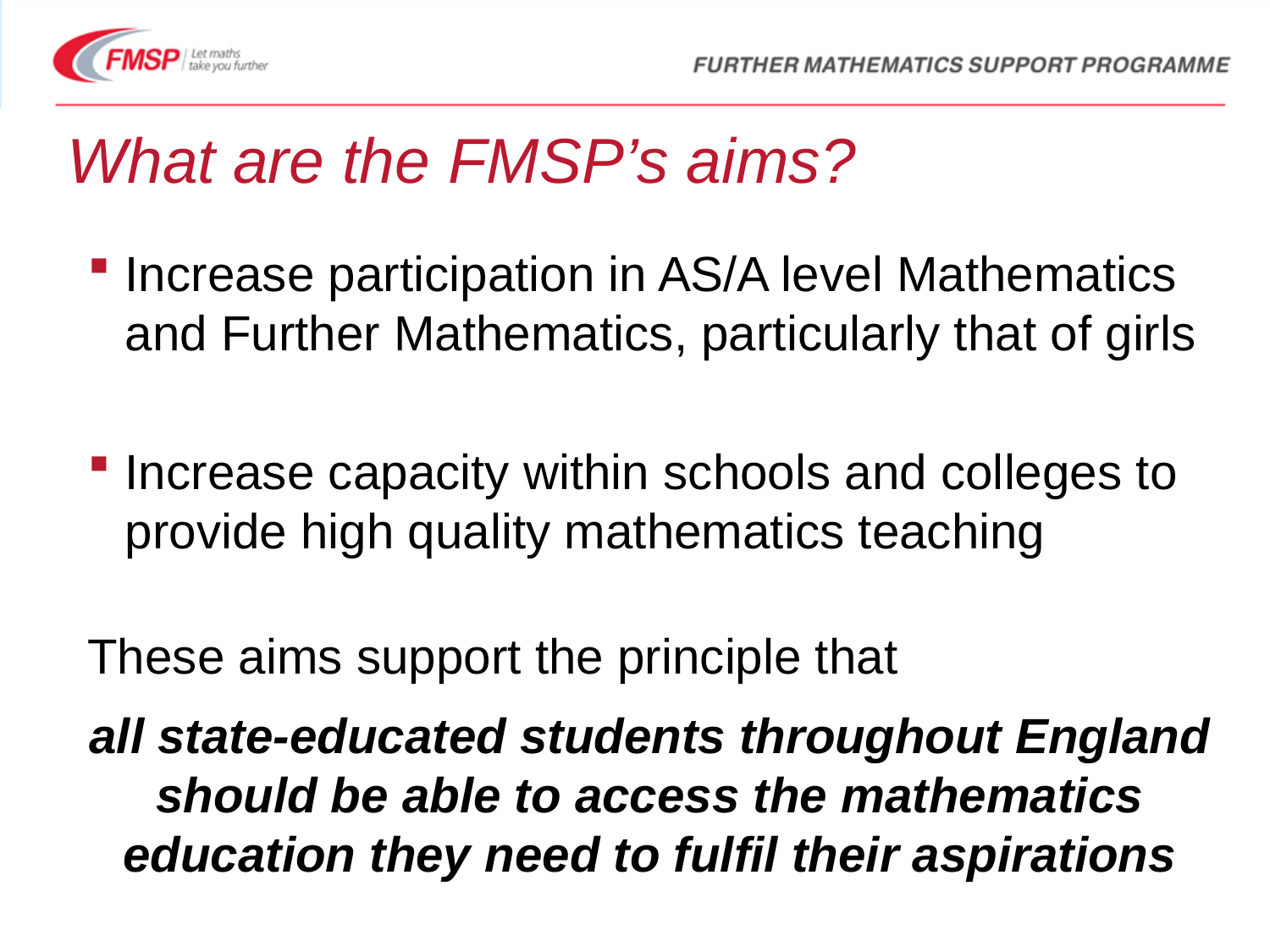

# What are the FMSP’s aims?
Increase participation in AS/A level Mathematics and Further Mathematics, particularly that of girls
Increase capacity within schools and colleges to provide high quality mathematics teaching

These aims support the principle that
all state-educated students throughout England should be able to access the mathematics education they need to fulfil their aspirations